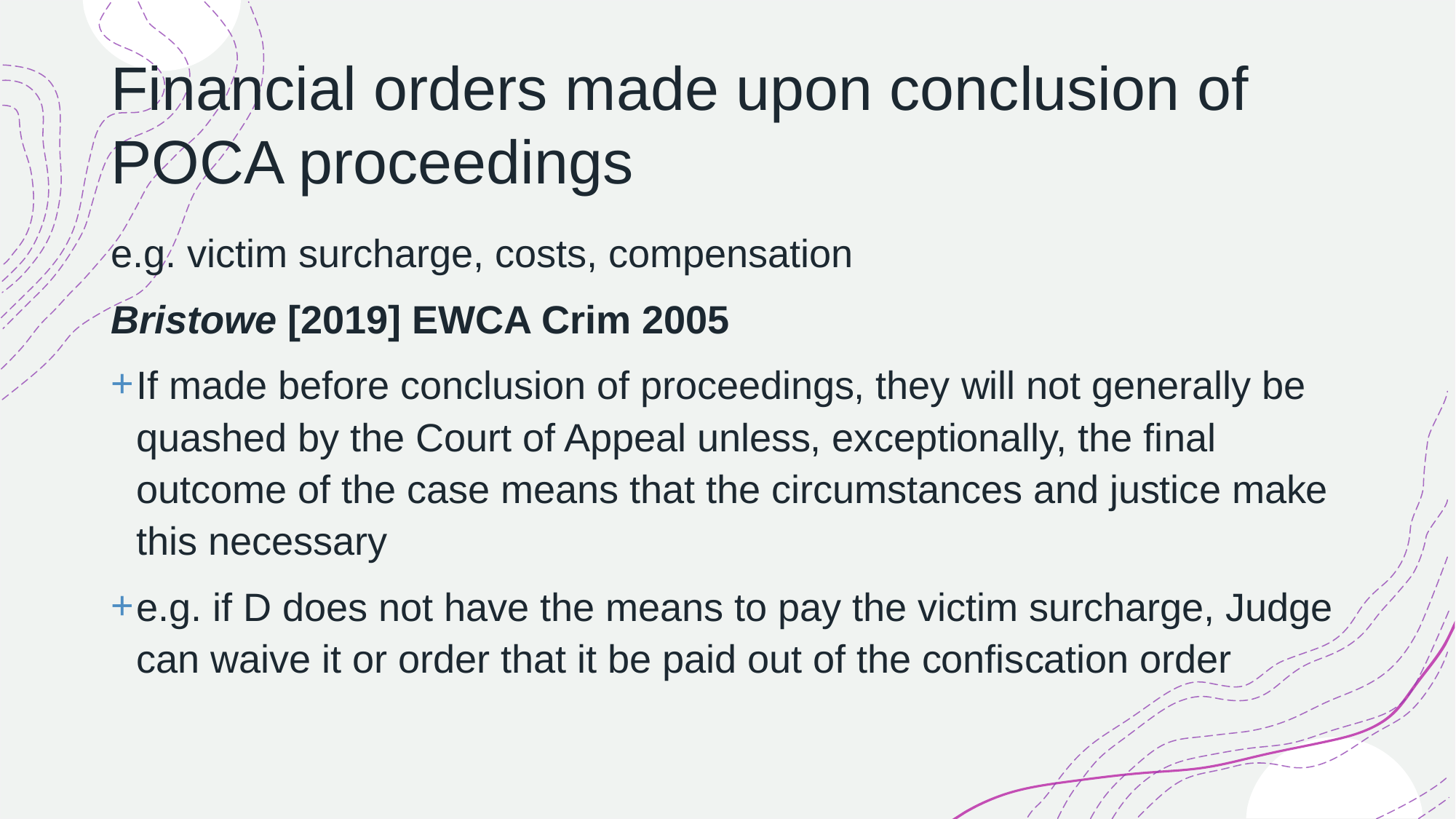

# Financial orders made upon conclusion of POCA proceedings
e.g. victim surcharge, costs, compensation
Bristowe [2019] EWCA Crim 2005
If made before conclusion of proceedings, they will not generally be quashed by the Court of Appeal unless, exceptionally, the final outcome of the case means that the circumstances and justice make this necessary
e.g. if D does not have the means to pay the victim surcharge, Judge can waive it or order that it be paid out of the confiscation order